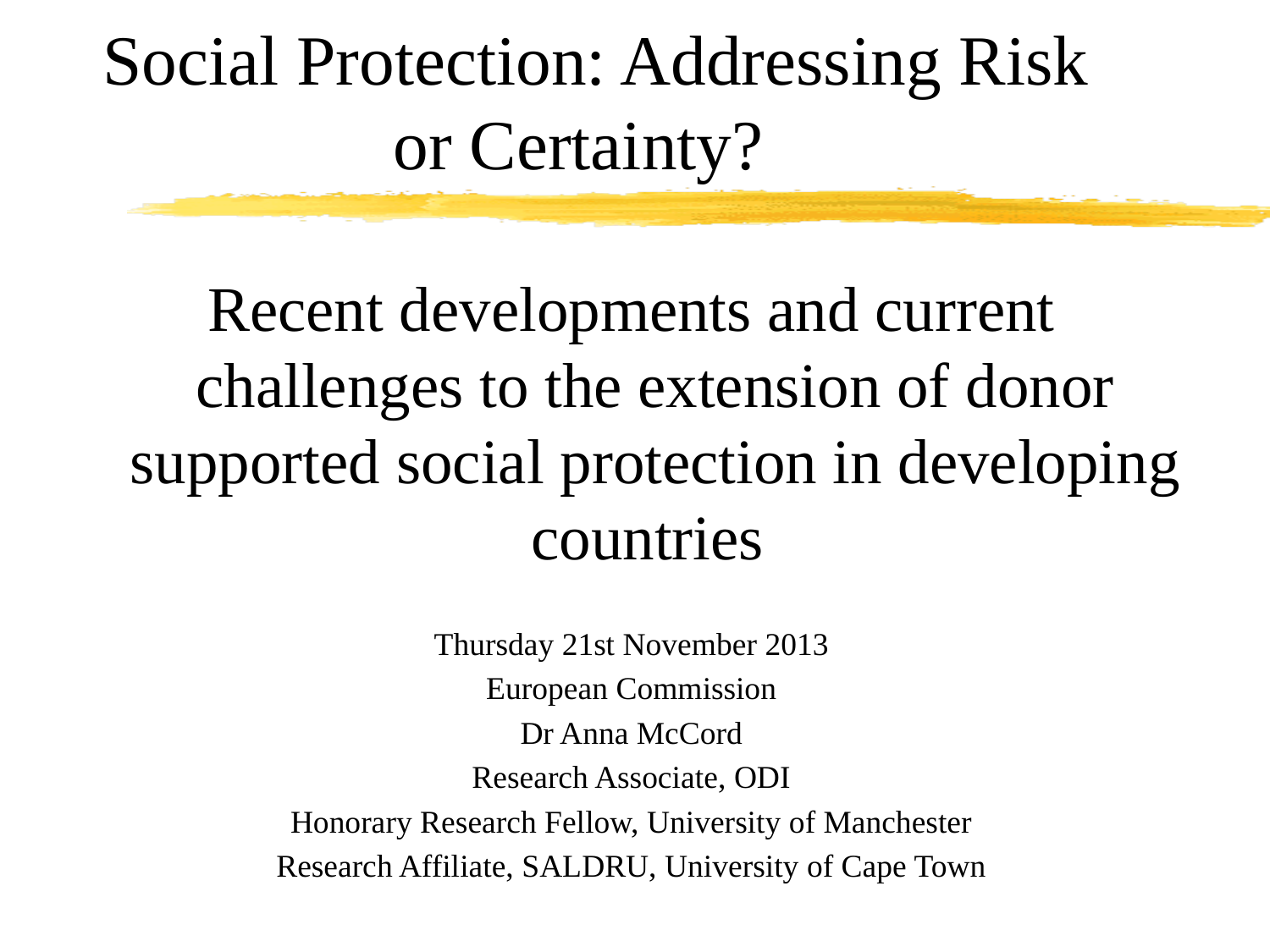

# Social Protection: Addressing Risk or Certainty?
Recent developments and current challenges to the extension of donor supported social protection in developing countries

Thursday 21st November 2013
European Commission
Dr Anna McCord
Research Associate, ODI
Honorary Research Fellow, University of Manchester
Research Affiliate, SALDRU, University of Cape Town